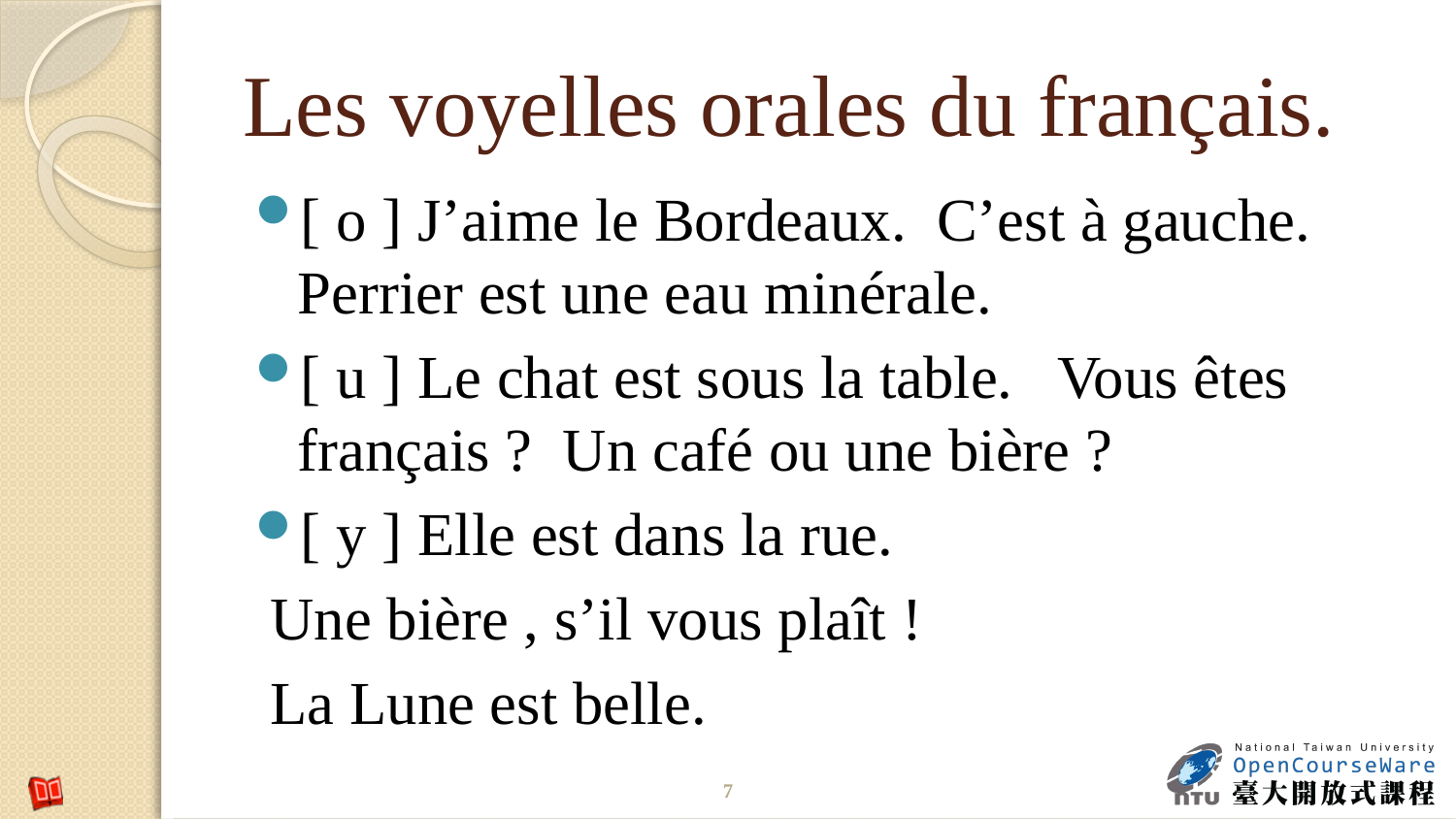

# Les voyelles orales du français.
[ o ] J’aime le Bordeaux.  C’est à gauche.  Perrier est une eau minérale.
[ u ] Le chat est sous la table.   Vous êtes français ?  Un café ou une bière ?
[ y ] Elle est dans la rue.
 Une bière , s’il vous plaît !
 La Lune est belle.

7